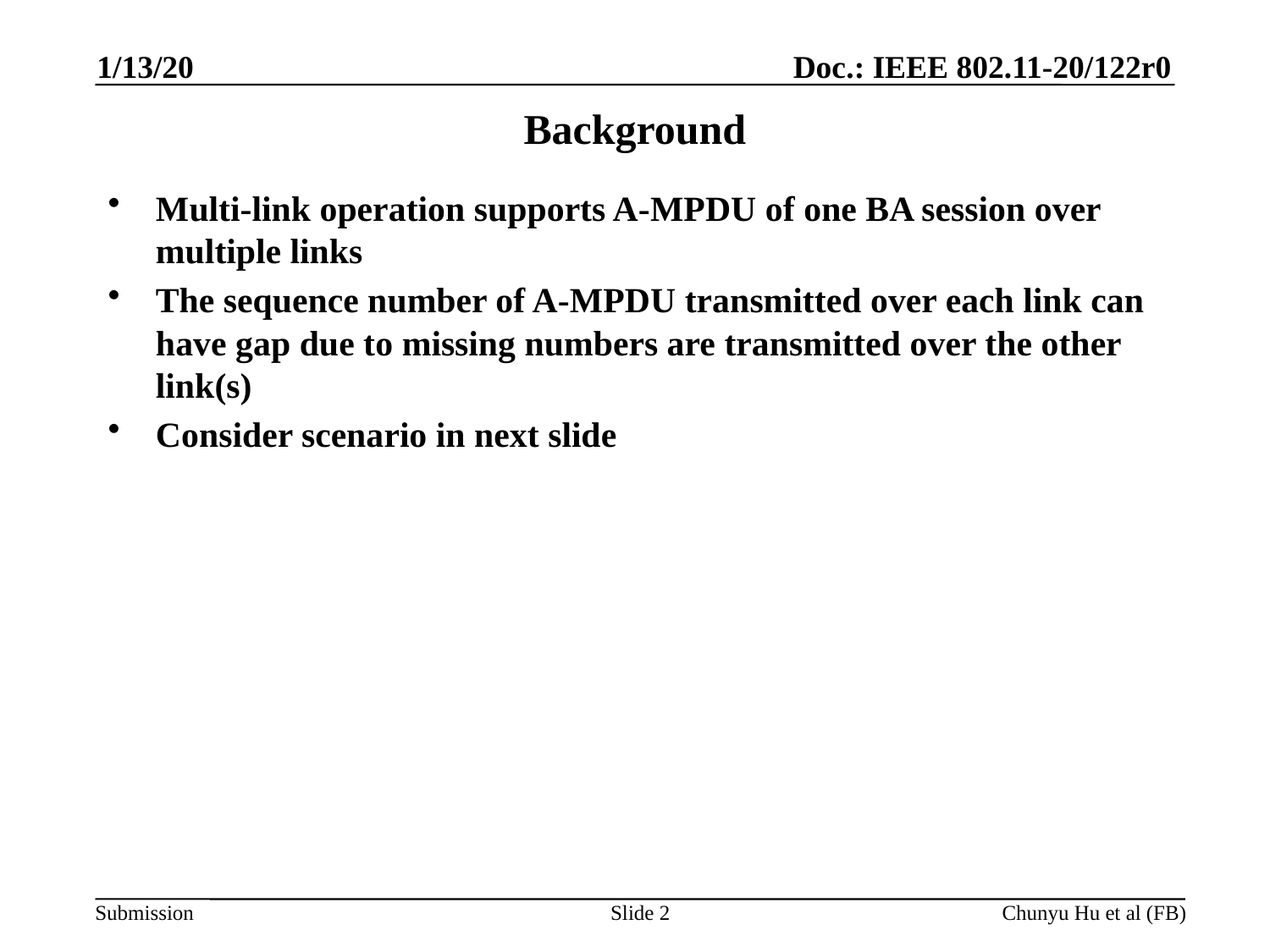

1/13/20
# Background
Multi-link operation supports A-MPDU of one BA session over multiple links
The sequence number of A-MPDU transmitted over each link can have gap due to missing numbers are transmitted over the other link(s)
Consider scenario in next slide
Slide 2
Chunyu Hu et al (FB)